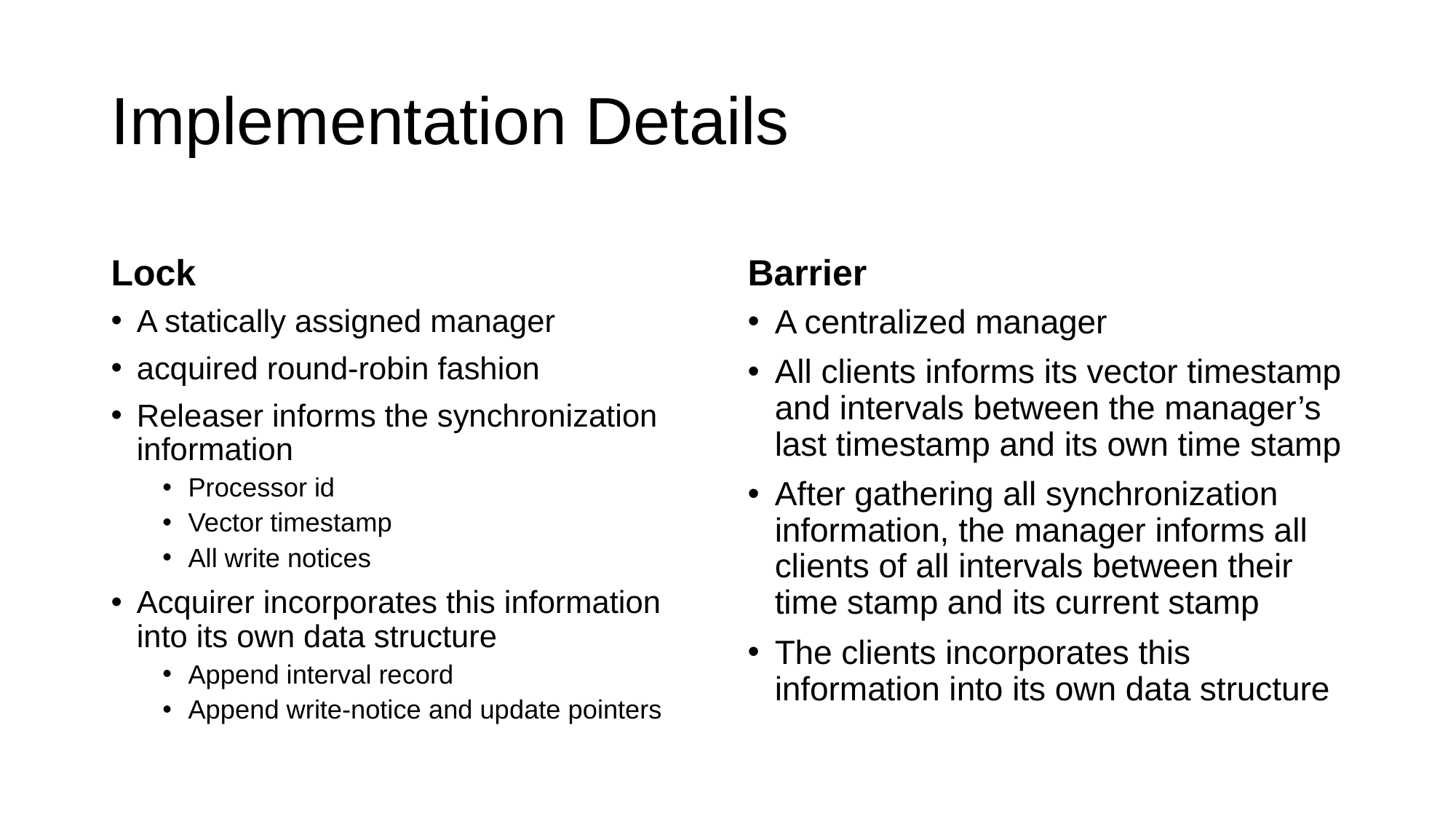

# Implementation Details
Lock
Barrier
A statically assigned manager
acquired round-robin fashion
Releaser informs the synchronization information
Processor id
Vector timestamp
All write notices
Acquirer incorporates this information into its own data structure
Append interval record
Append write-notice and update pointers

A centralized manager
All clients informs its vector timestamp and intervals between the manager’s last timestamp and its own time stamp
After gathering all synchronization information, the manager informs all clients of all intervals between their time stamp and its current stamp
The clients incorporates this information into its own data structure